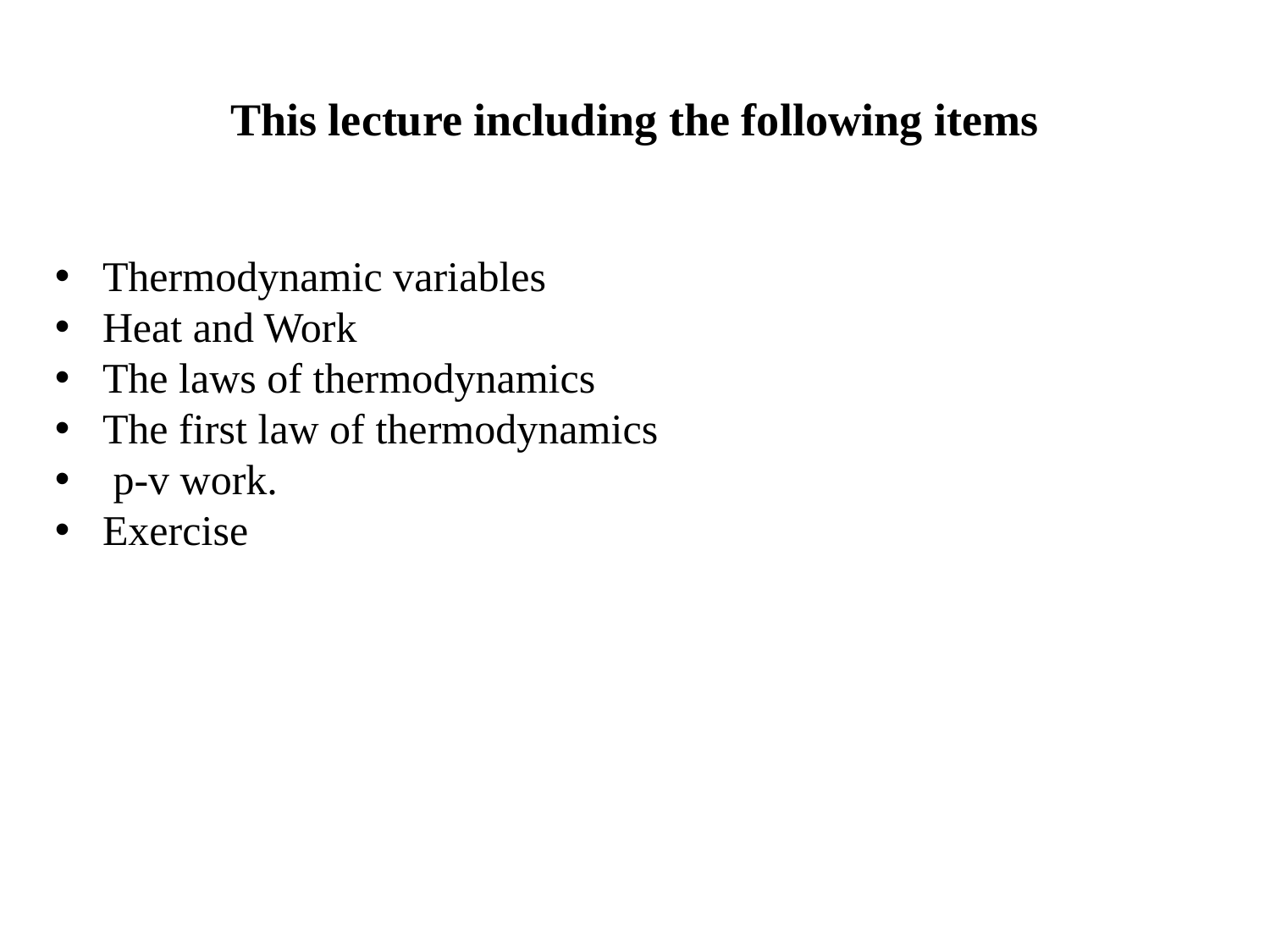

# This lecture including the following items
Thermodynamic variables
Heat and Work
The laws of thermodynamics
The first law of thermodynamics
 p-v work.
Exercise